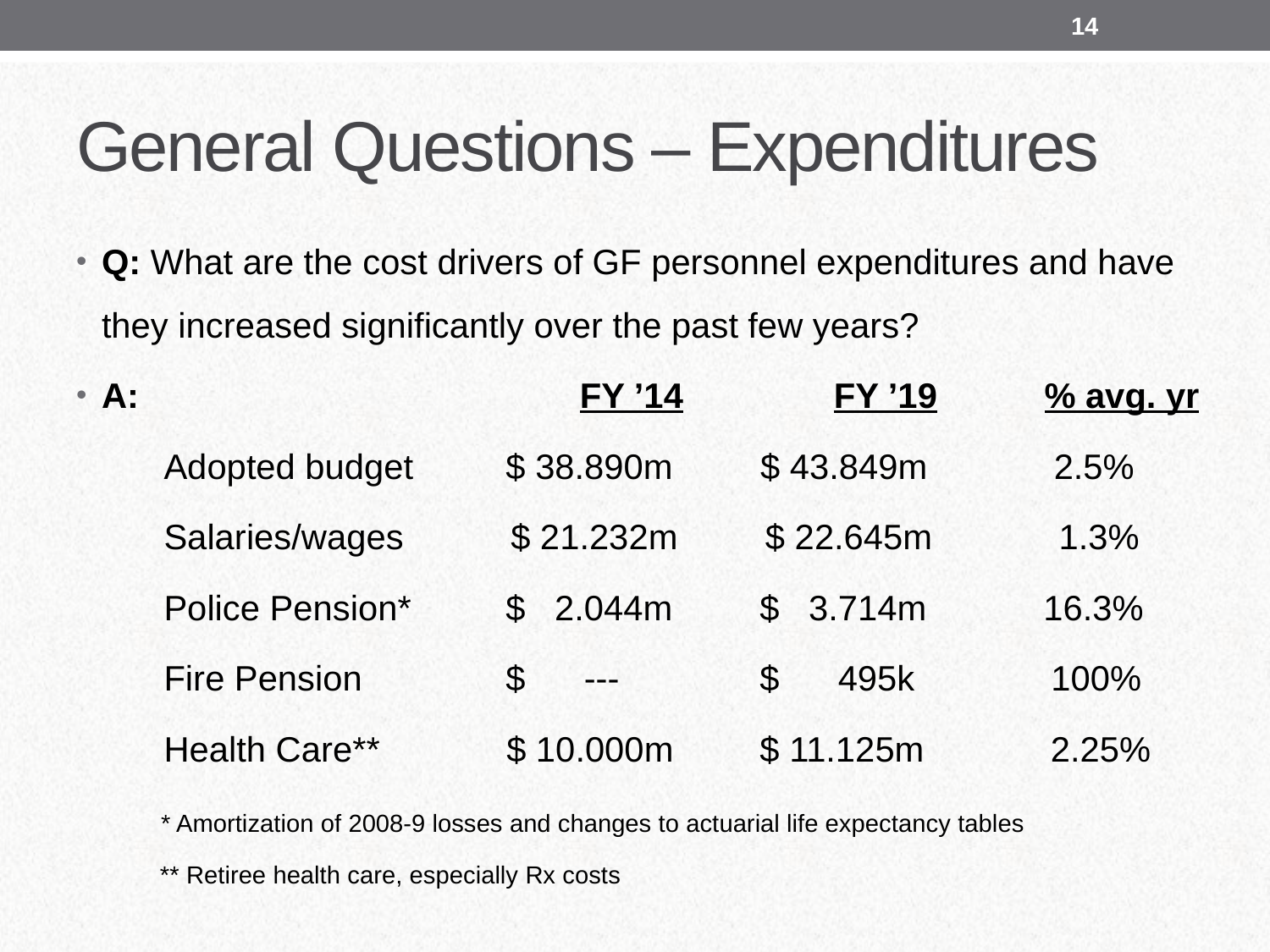

14
# General Questions – Expenditures
Q: What are the cost drivers of GF personnel expenditures and have they increased significantly over the past few years?
A: 			          FY ’14	          FY ’19           % avg. yr
         Adopted budget	     $ 38.890m         $ 43.849m             2.5%
         Salaries/wages           $ 21.232m         $ 22.645m             1.3%
         Police Pension*	     $   2.044m	     $   3.714m            16.3%
         Fire Pension	     $      --- 	     $      495k              100%
         Health Care**             $ 10.000m	     $ 11.125m             2.25%
         * Amortization of 2008-9 losses and changes to actuarial life expectancy tables
            ** Retiree health care, especially Rx costs